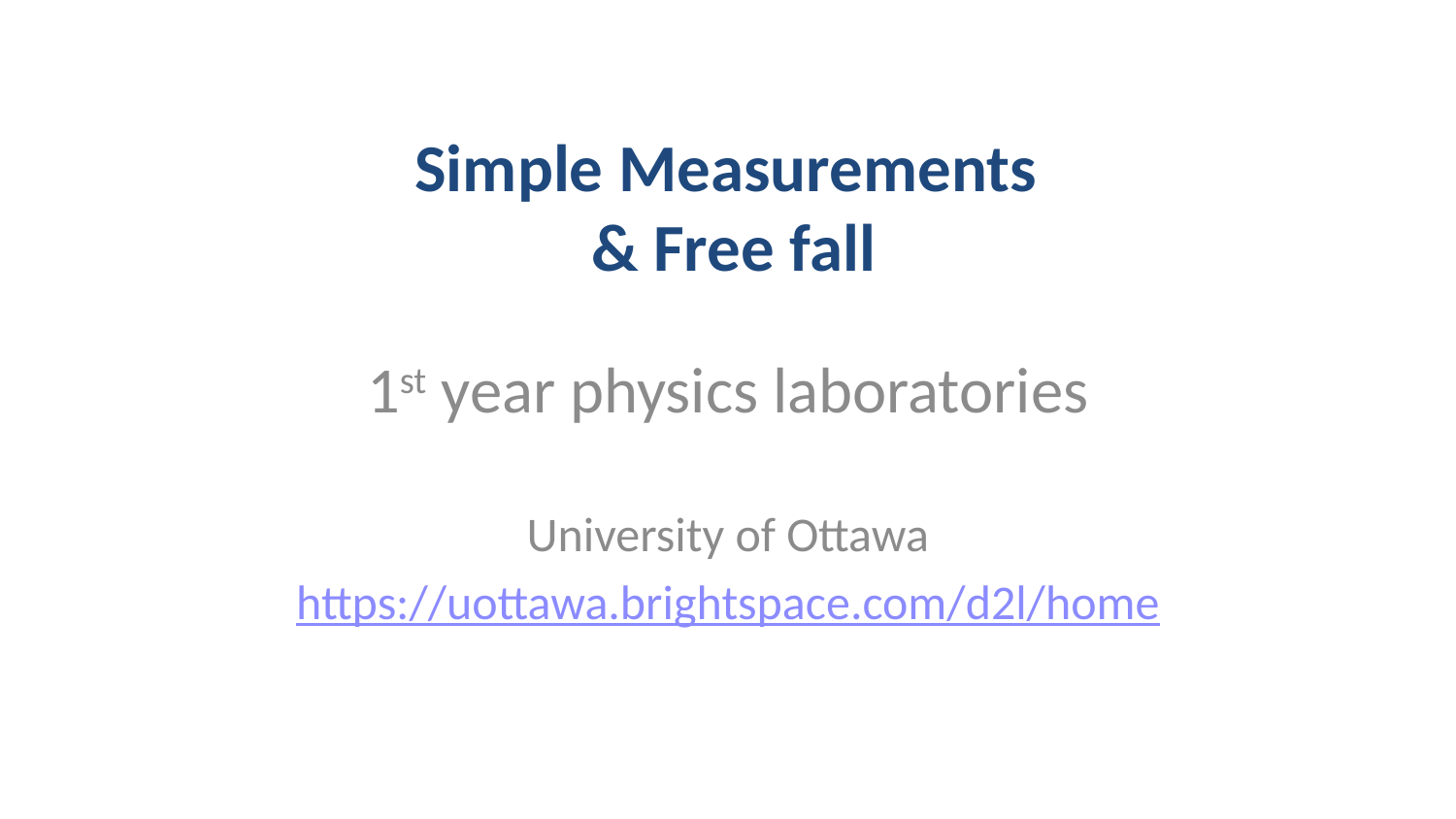

# Simple Measurements & Free fall
1st year physics laboratories

University of Ottawa
https://uottawa.brightspace.com/d2l/home